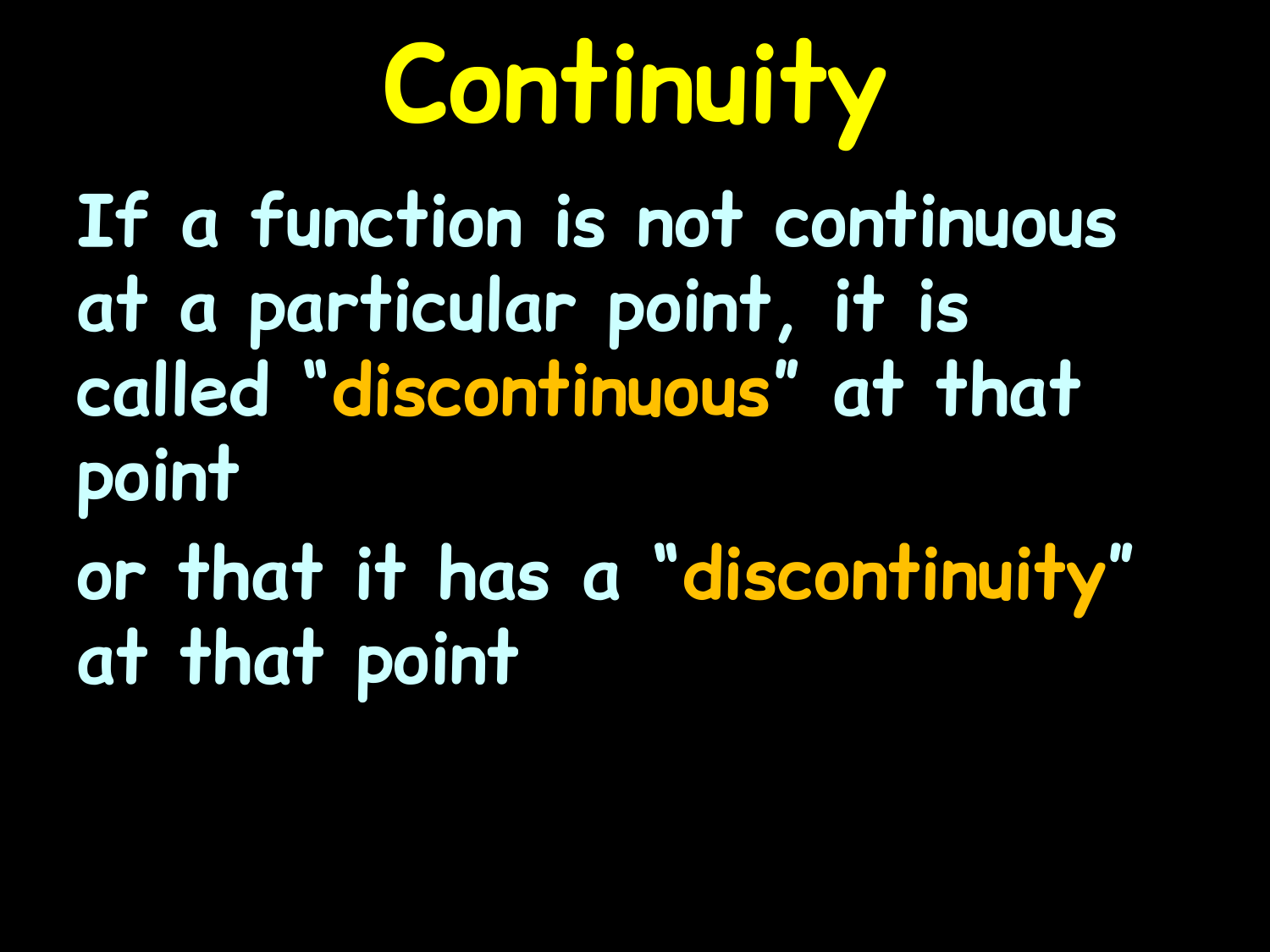

# Continuity
If a function is not continuous at a particular point, it is called “discontinuous” at that point
or that it has a “discontinuity” at that point